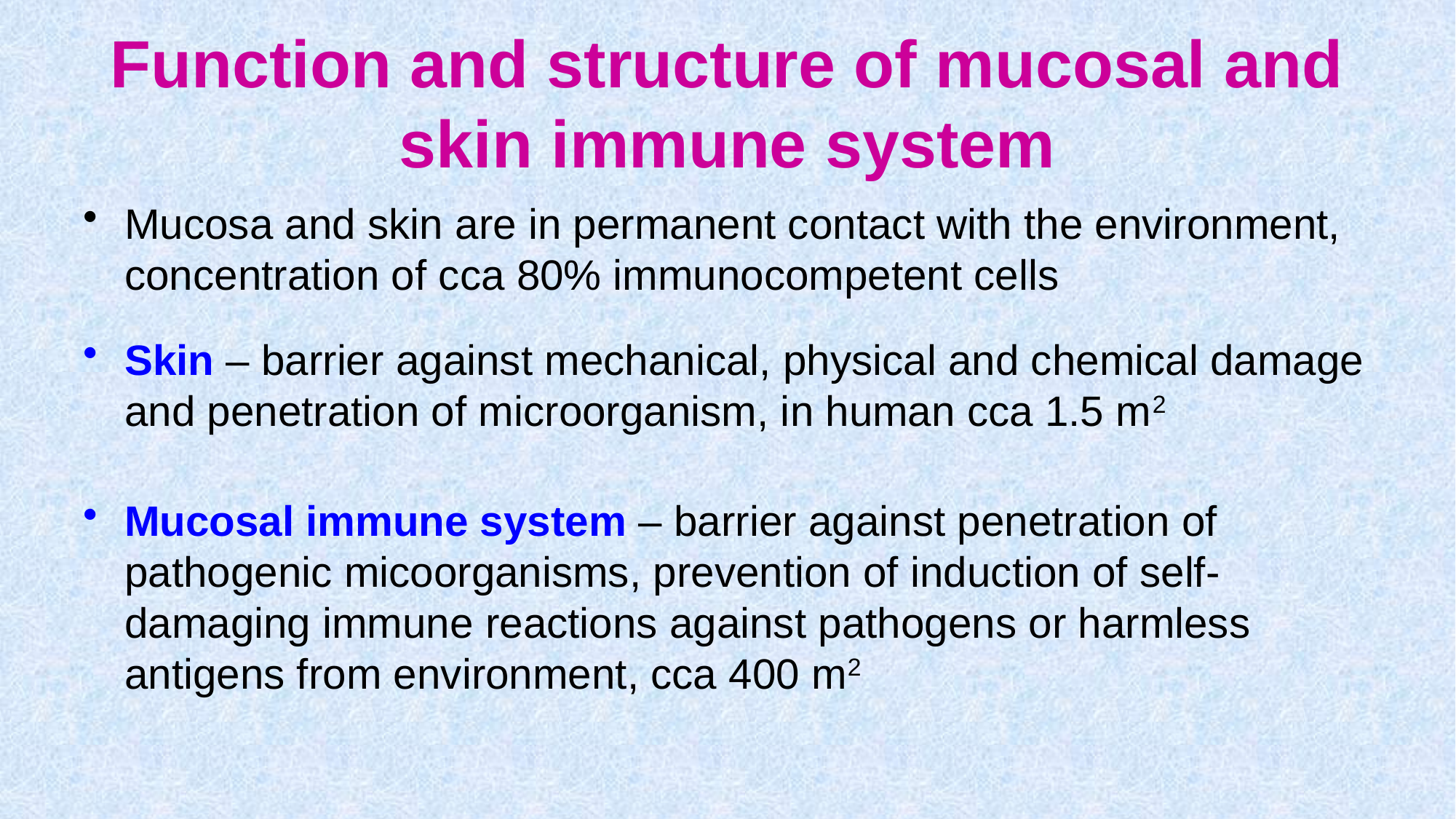

# Function and structure of mucosal and skin immune system
Mucosa and skin are in permanent contact with the environment, concentration of cca 80% immunocompetent cells

Skin – barrier against mechanical, physical and chemical damage and penetration of microorganism, in human cca 1.5 m2
Mucosal immune system – barrier against penetration of pathogenic micoorganisms, prevention of induction of self-damaging immune reactions against pathogens or harmless antigens from environment, cca 400 m2